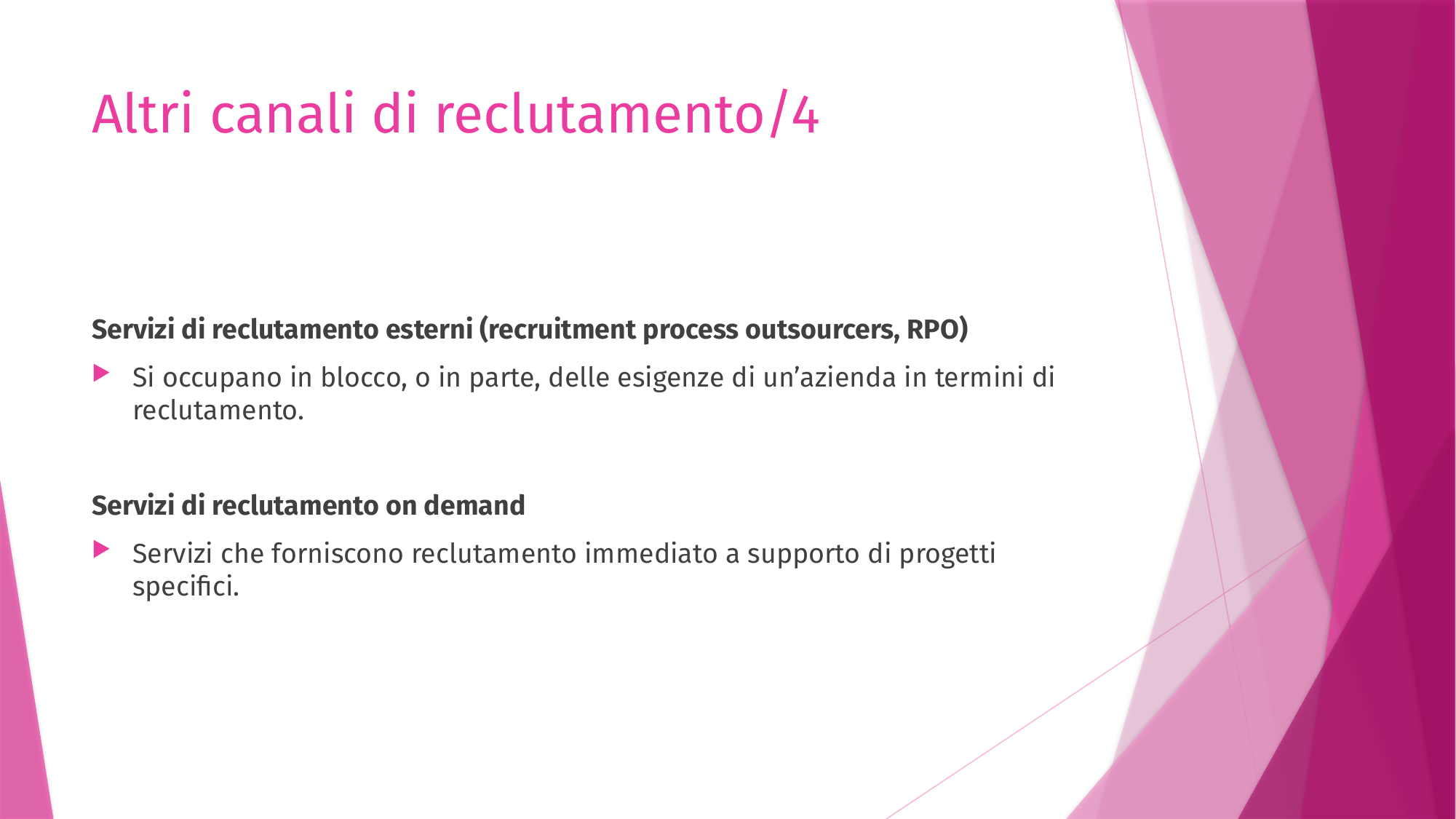

# Altri canali di reclutamento/4

Servizi di reclutamento esterni (recruitment process outsourcers, RPO)
Si occupano in blocco, o in parte, delle esigenze di un’azienda in termini di reclutamento.

Servizi di reclutamento on demand
Servizi che forniscono reclutamento immediato a supporto di progetti specifici.